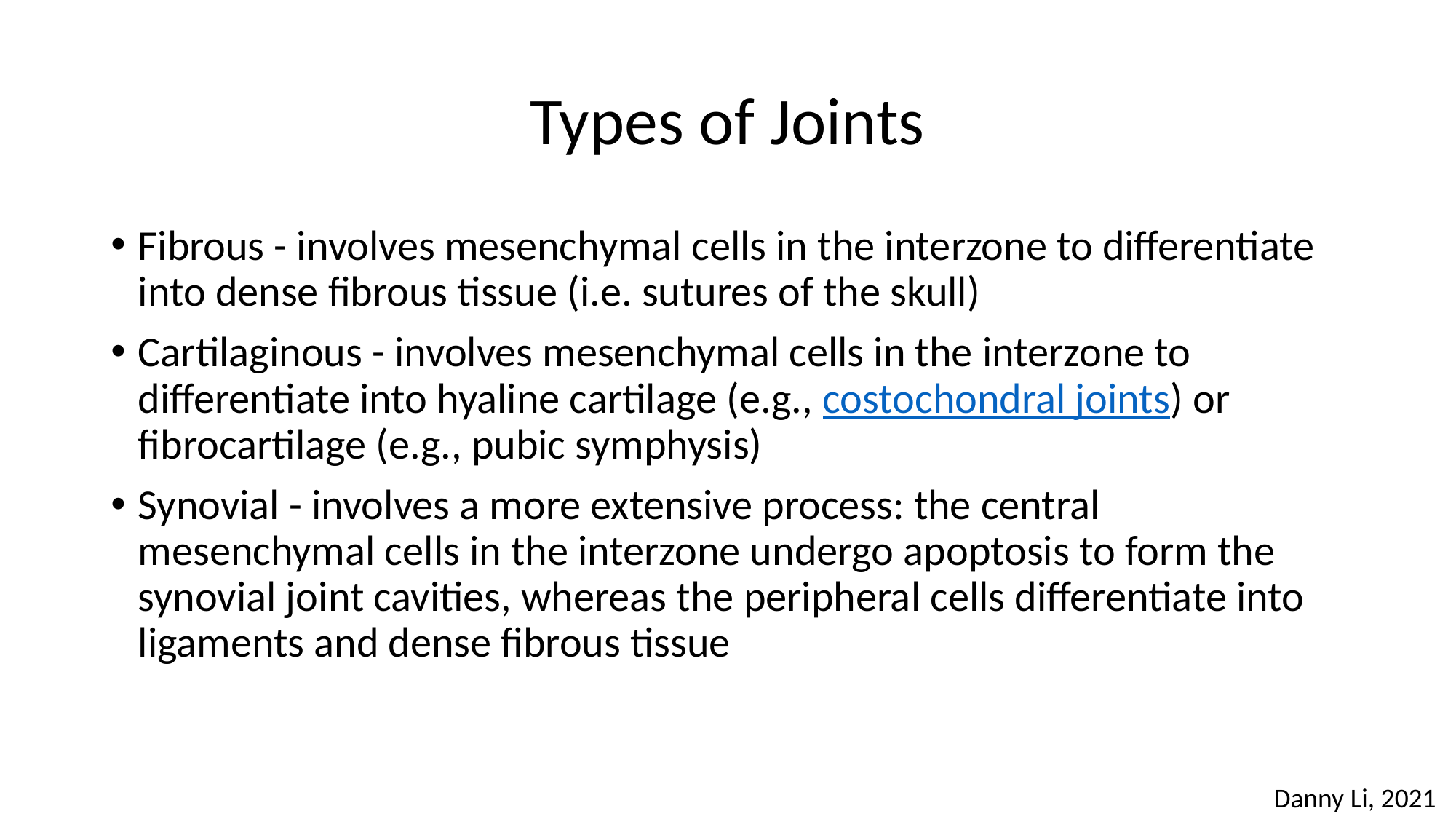

# Types of Joints
Fibrous - involves mesenchymal cells in the interzone to differentiate into dense fibrous tissue (i.e. sutures of the skull)
Cartilaginous - involves mesenchymal cells in the interzone to differentiate into hyaline cartilage (e.g., costochondral joints) or fibrocartilage (e.g., pubic symphysis)
Synovial - involves a more extensive process: the central mesenchymal cells in the interzone undergo apoptosis to form the synovial joint cavities, whereas the peripheral cells differentiate into ligaments and dense fibrous tissue

Danny Li, 2021